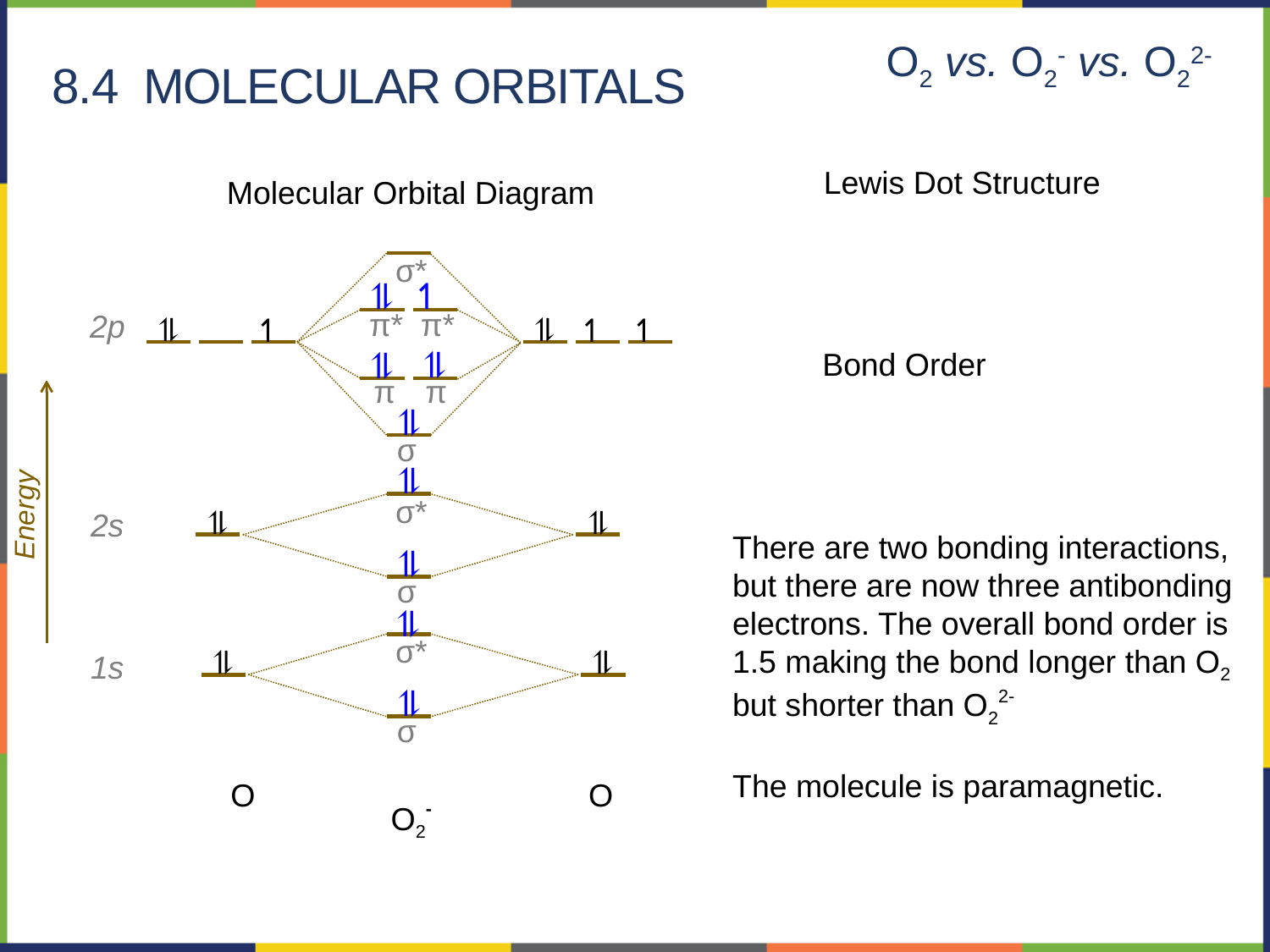

O2 vs. O2- vs. O22-
8.4  Molecular Orbitals
Lewis Dot Structure
Molecular Orbital Diagram
σ*
⥮
↿
π*
π*
2p
⥮
⥮
↿
↿
↿
⥮
⥮
π
π
⥮
σ
⥮
σ*
⥮
⥮
2s
⥮
σ
⥮
σ*
⥮
⥮
1s
⥮
σ
O
O
O2-
Bond Order
Energy
There are two bonding interactions, but there are now three antibonding electrons. The overall bond order is 1.5 making the bond longer than O2 but shorter than O22-

The molecule is paramagnetic.